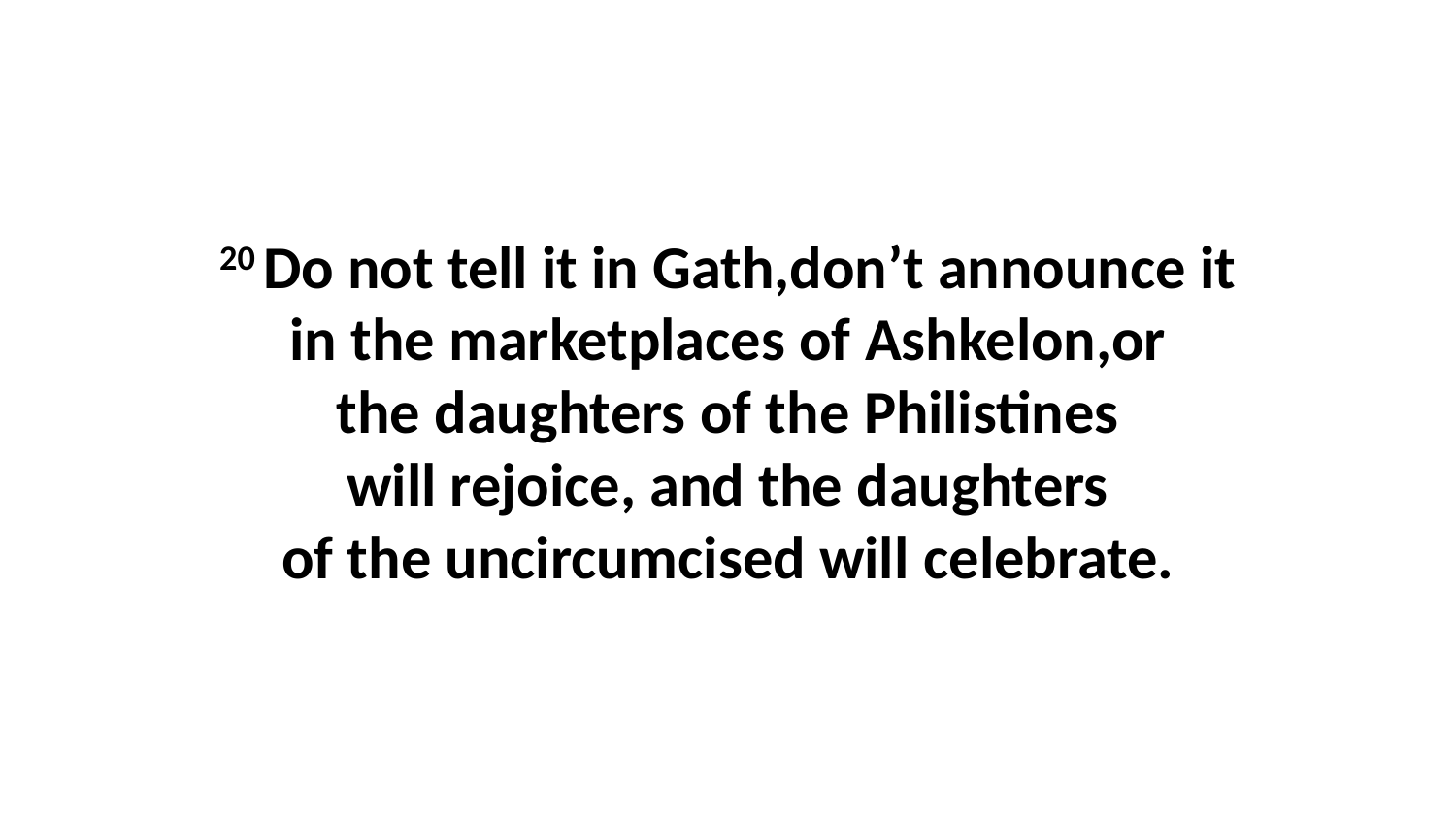

20 Do not tell it in Gath,don’t announce it in the marketplaces of Ashkelon,or the daughters of the Philistines will rejoice, and the daughters of the uncircumcised will celebrate.